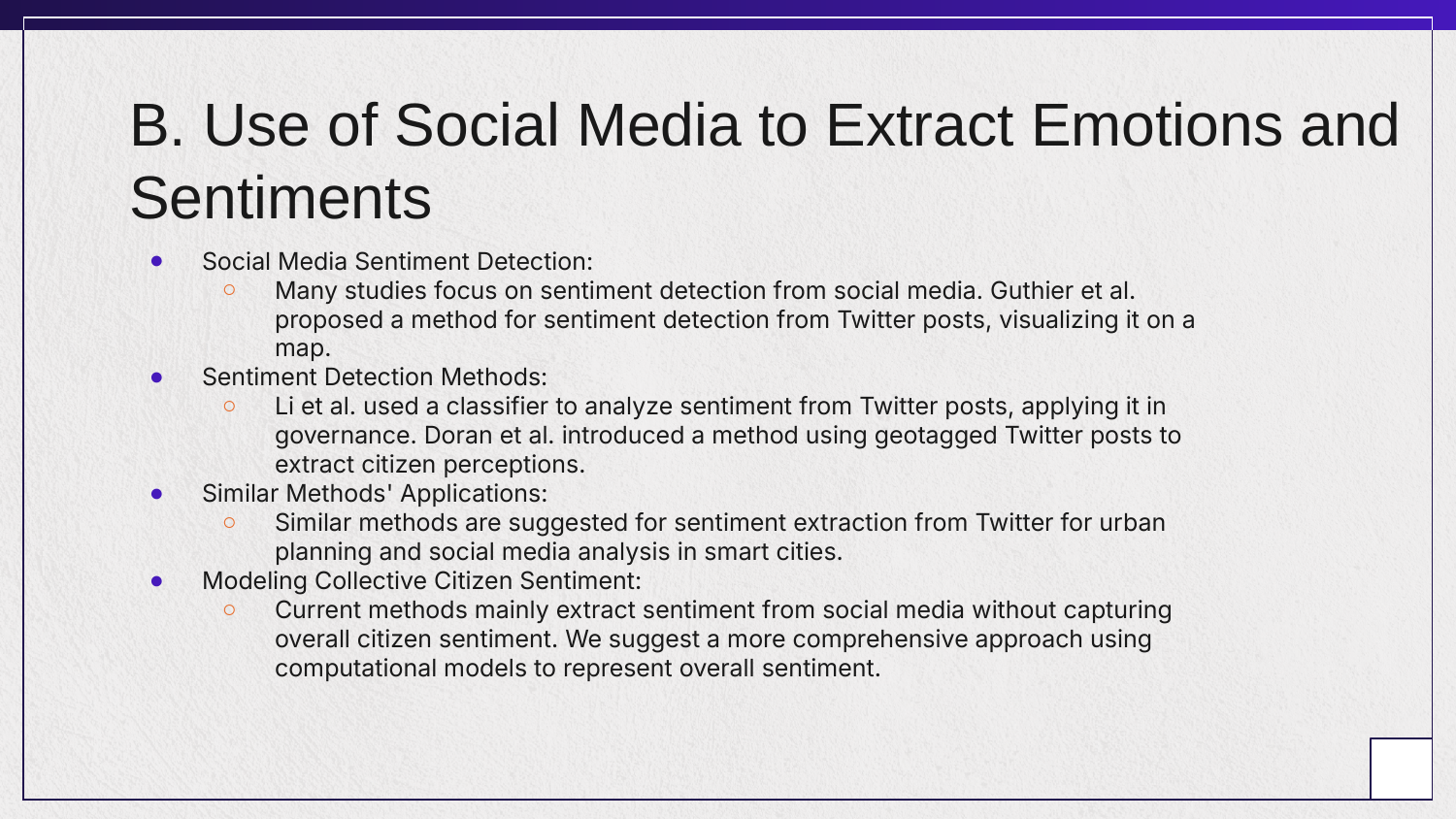

# B. Use of Social Media to Extract Emotions and Sentiments
Social Media Sentiment Detection:
Many studies focus on sentiment detection from social media. Guthier et al. proposed a method for sentiment detection from Twitter posts, visualizing it on a map.
Sentiment Detection Methods:
Li et al. used a classifier to analyze sentiment from Twitter posts, applying it in governance. Doran et al. introduced a method using geotagged Twitter posts to extract citizen perceptions.
Similar Methods' Applications:
Similar methods are suggested for sentiment extraction from Twitter for urban planning and social media analysis in smart cities.
Modeling Collective Citizen Sentiment:
Current methods mainly extract sentiment from social media without capturing overall citizen sentiment. We suggest a more comprehensive approach using computational models to represent overall sentiment.